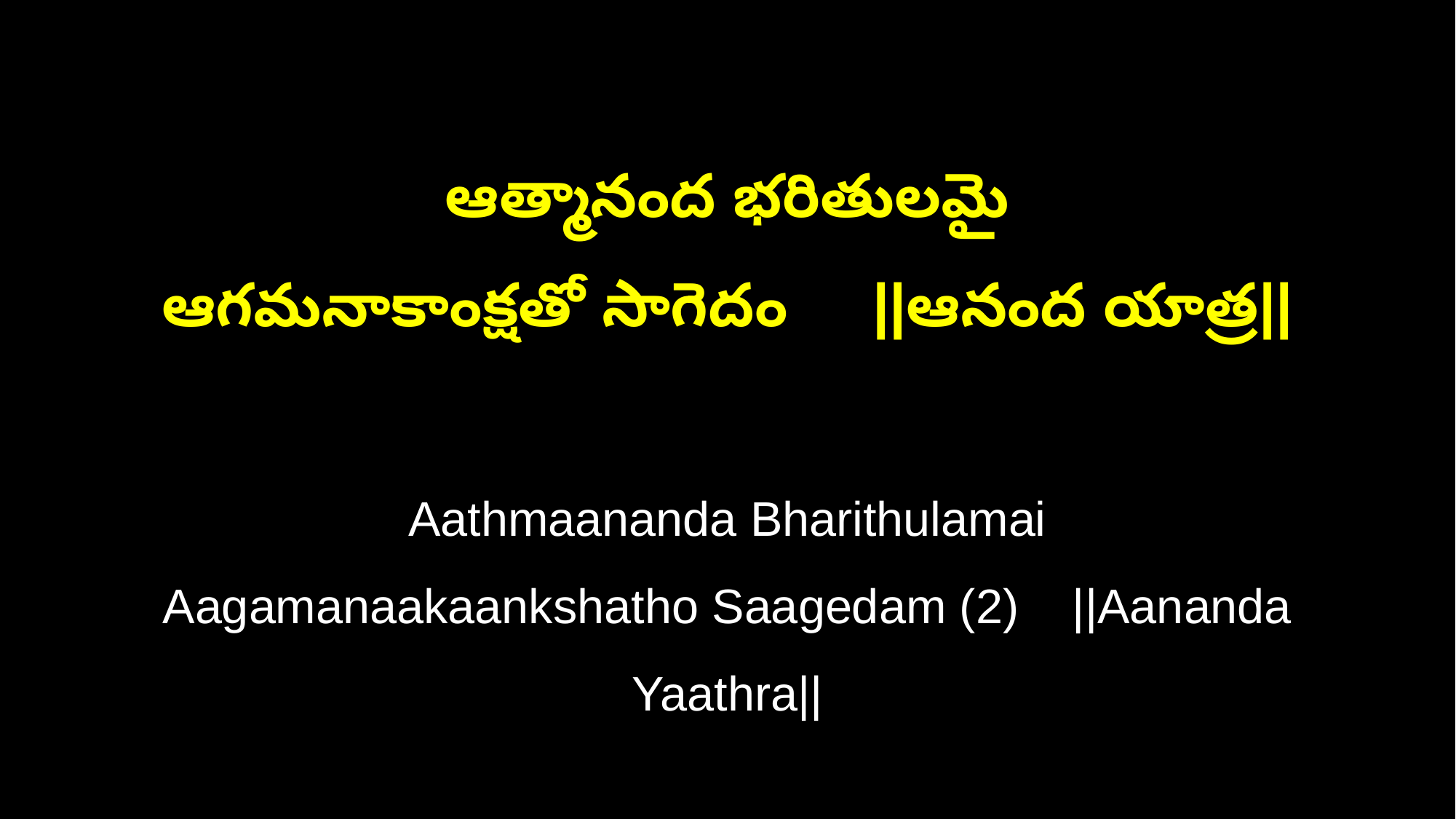

ఆత్మానంద భరితులమై
ఆగమనాకాంక్షతో సాగెదం     ||ఆనంద యాత్ర||
Aathmaananda Bharithulamai
Aagamanaakaankshatho Saagedam (2)    ||Aananda Yaathra||